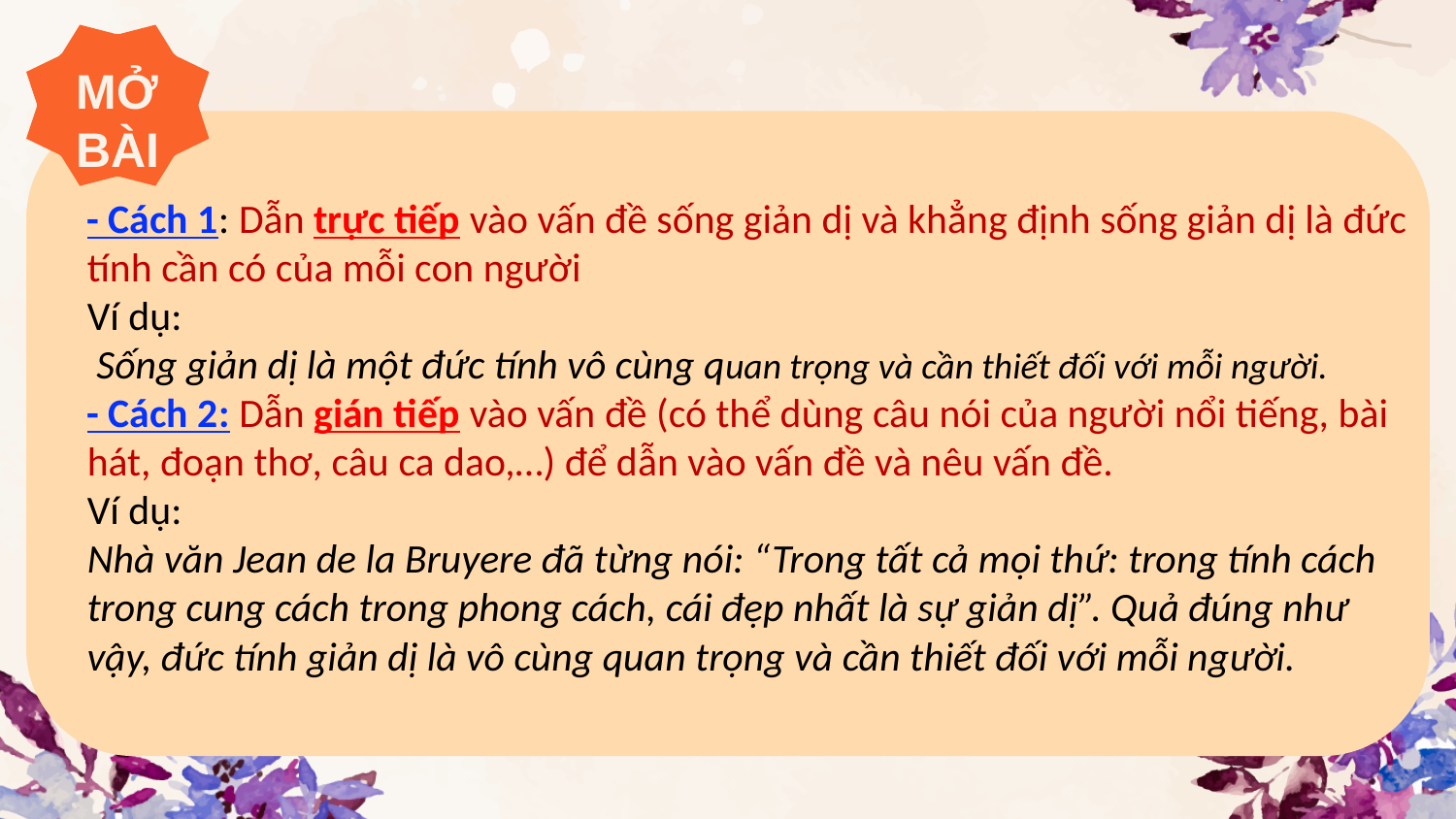

MỞ
BÀI

- Cách 1: Dẫn trực tiếp vào vấn đề sống giản dị và khẳng định sống giản dị là đức tính cần có của mỗi con người
Ví dụ:
 Sống giản dị là một đức tính vô cùng quan trọng và cần thiết đối với mỗi người.
- Cách 2: Dẫn gián tiếp vào vấn đề (có thể dùng câu nói của người nổi tiếng, bài hát, đoạn thơ, câu ca dao,…) để dẫn vào vấn đề và nêu vấn đề.
Ví dụ:
Nhà văn Jean de la Bruyere đã từng nói: “Trong tất cả mọi thứ: trong tính cách trong cung cách trong phong cách, cái đẹp nhất là sự giản dị”. Quả đúng như vậy, đức tính giản dị là vô cùng quan trọng và cần thiết đối với mỗi người.